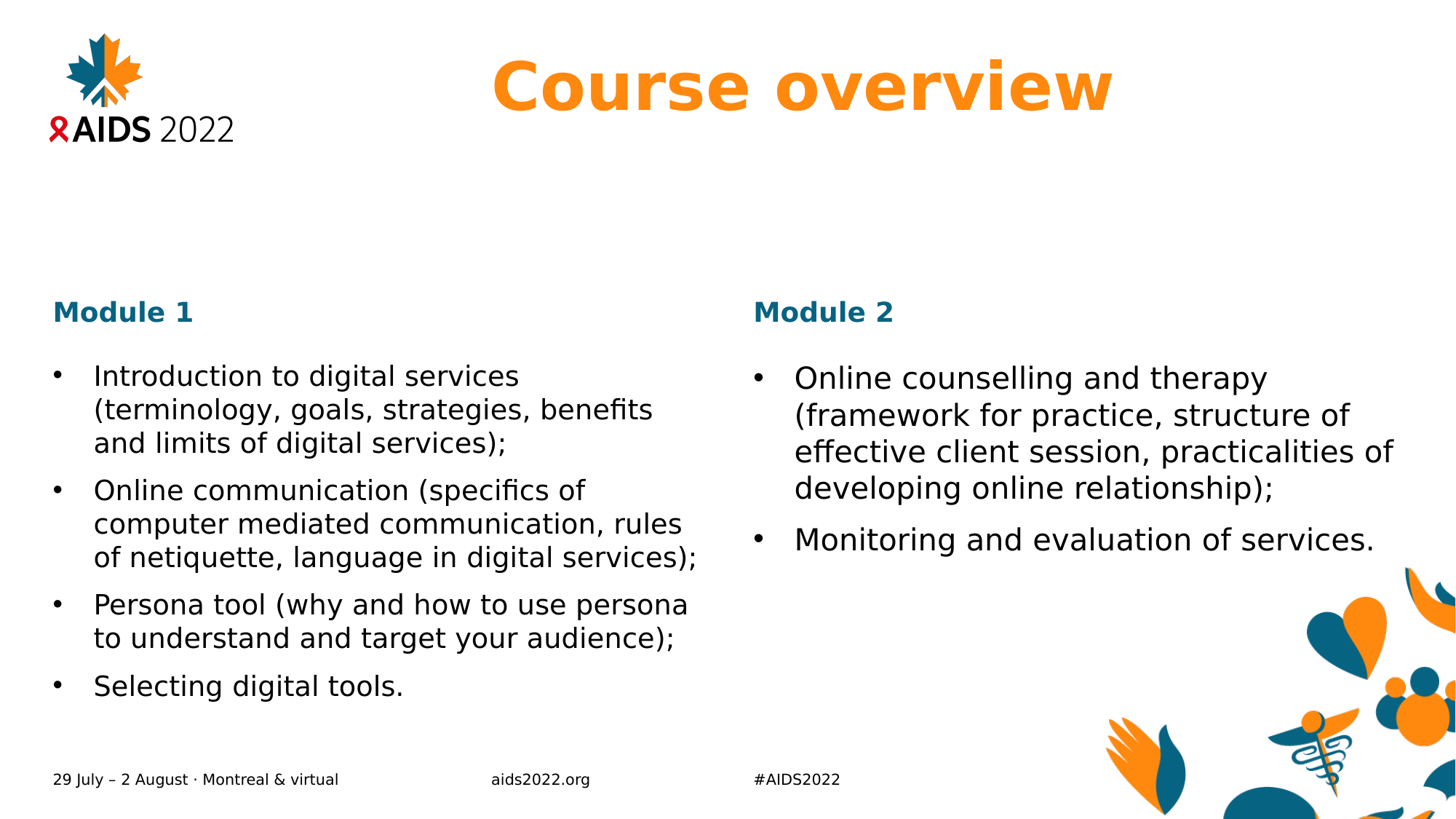

# Course overview
Module 1
Module 2
Introduction to digital services (terminology, goals, strategies, benefits and limits of digital services);
Online communication (specifics of computer mediated communication, rules of netiquette, language in digital services);
Persona tool (why and how to use persona to understand and target your audience);
Selecting digital tools.

Online counselling and therapy (framework for practice, structure of effective client session, practicalities of developing online relationship);
Monitoring and evaluation of services.